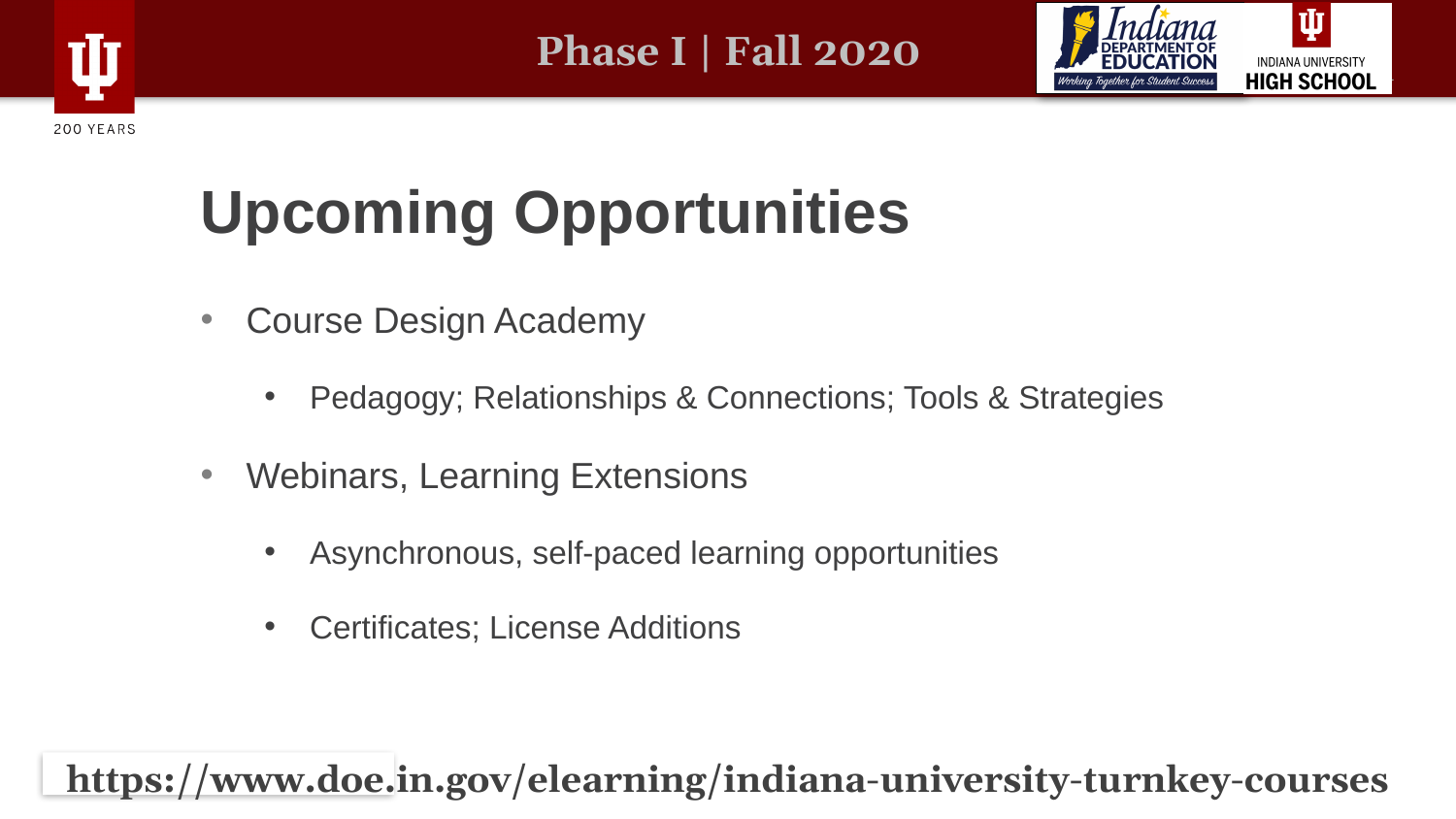

# Upcoming Opportunities
Course Design Academy
Pedagogy; Relationships & Connections; Tools & Strategies
Webinars, Learning Extensions
Asynchronous, self-paced learning opportunities
Certificates; License Additions